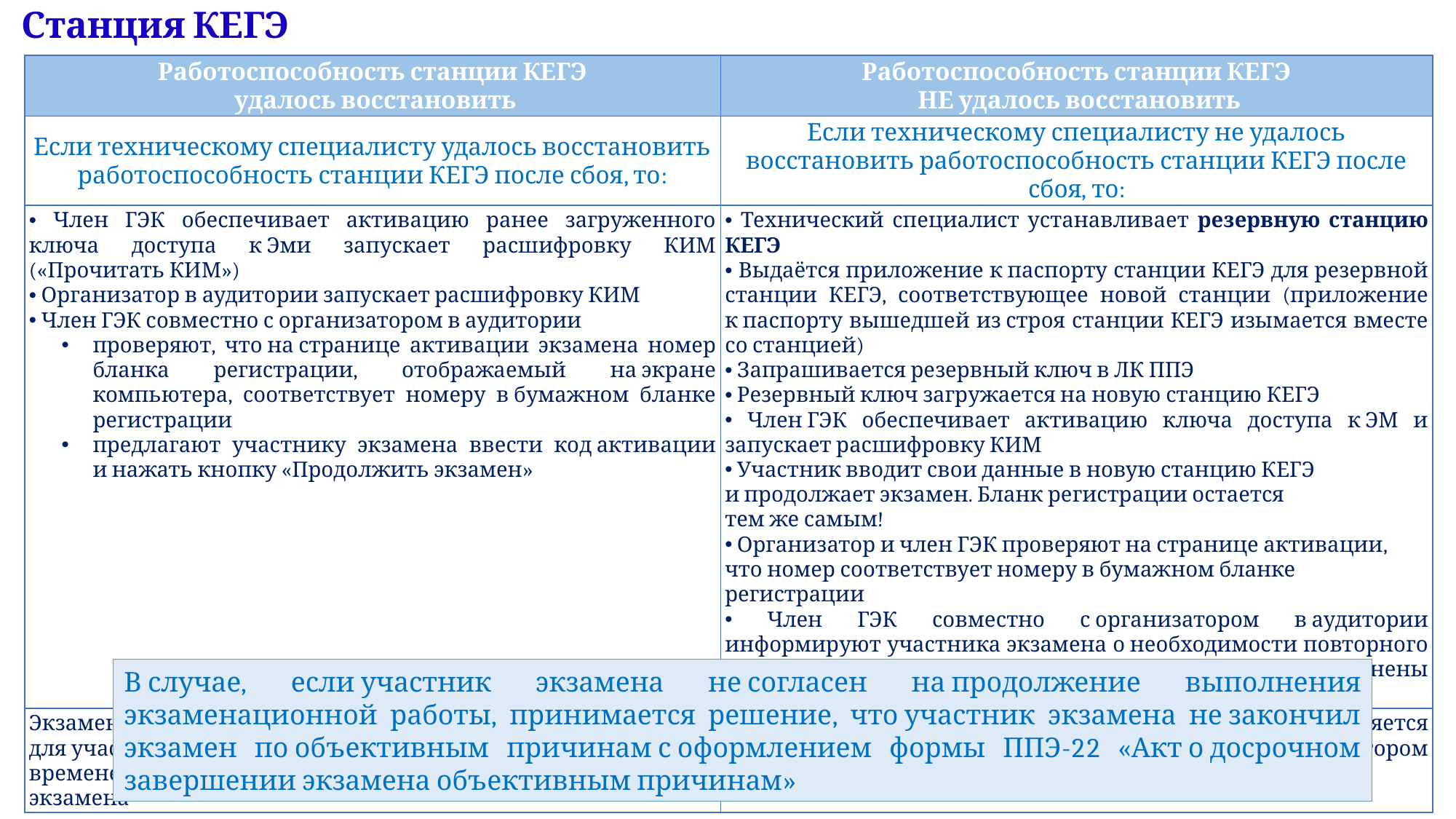

# Станция КЕГЭ
| Работоспособность станции КЕГЭ  удалось восстановить | Работоспособность станции КЕГЭ  НЕ удалось восстановить |
| --- | --- |
| Если техническому специалисту удалось восстановить работоспособность станции КЕГЭ после сбоя, то: | Если техническому специалисту не удалось восстановить работоспособность станции КЕГЭ после сбоя, то: |
| Член ГЭК обеспечивает активацию ранее загруженного ключа доступа к Эми запускает расшифровку КИМ («Прочитать КИМ») Организатор в аудитории запускает расшифровку КИМ Член ГЭК совместно с организатором в аудитории проверяют, что на странице активации экзамена номер бланка регистрации, отображаемый на экране компьютера, соответствует номеру в бумажном бланке регистрации предлагают участнику экзамена ввести код активации и нажать кнопку «Продолжить экзамен» | Технический специалист устанавливает резервную станцию КЕГЭ Выдаётся приложение к паспорту станции КЕГЭ для резервной станции КЕГЭ, соответствующее новой станции (приложение к паспорту вышедшей из строя станции КЕГЭ изымается вместе со станцией) Запрашивается резервный ключ в ЛК ППЭ Резервный ключ загружается на новую станцию КЕГЭ Член ГЭК обеспечивает активацию ключа доступа к ЭМ и запускает расшифровку КИМ Участник вводит свои данные в новую станцию КЕГЭ и продолжает экзамен. Бланк регистрации остается тем же самым! Организатор и член ГЭК проверяют на странице активации, что номер соответствует номеру в бумажном бланке регистрации Член ГЭК совместно с организатором в аудитории информируют участника экзамена о необходимости повторного ввода ответов на задания, которые были выполнены на вышедшей из строя станции |
| Экзамен продолжится, но время окончания экзамена для участника экзамена не изменяется и определяется временем, объявленным организатором в момент начала экзамена | Время окончания экзамена для участника экзамена не меняется и определяется временем, объявленным организатором в момент начала экзамена |
В случае, если участник экзамена не согласен на продолжение выполнения экзаменационной работы, принимается решение, что участник экзамена не закончил экзамен по объективным причинам с оформлением формы ППЭ-22 «Акт о досрочном завершении экзамена объективным причинам»